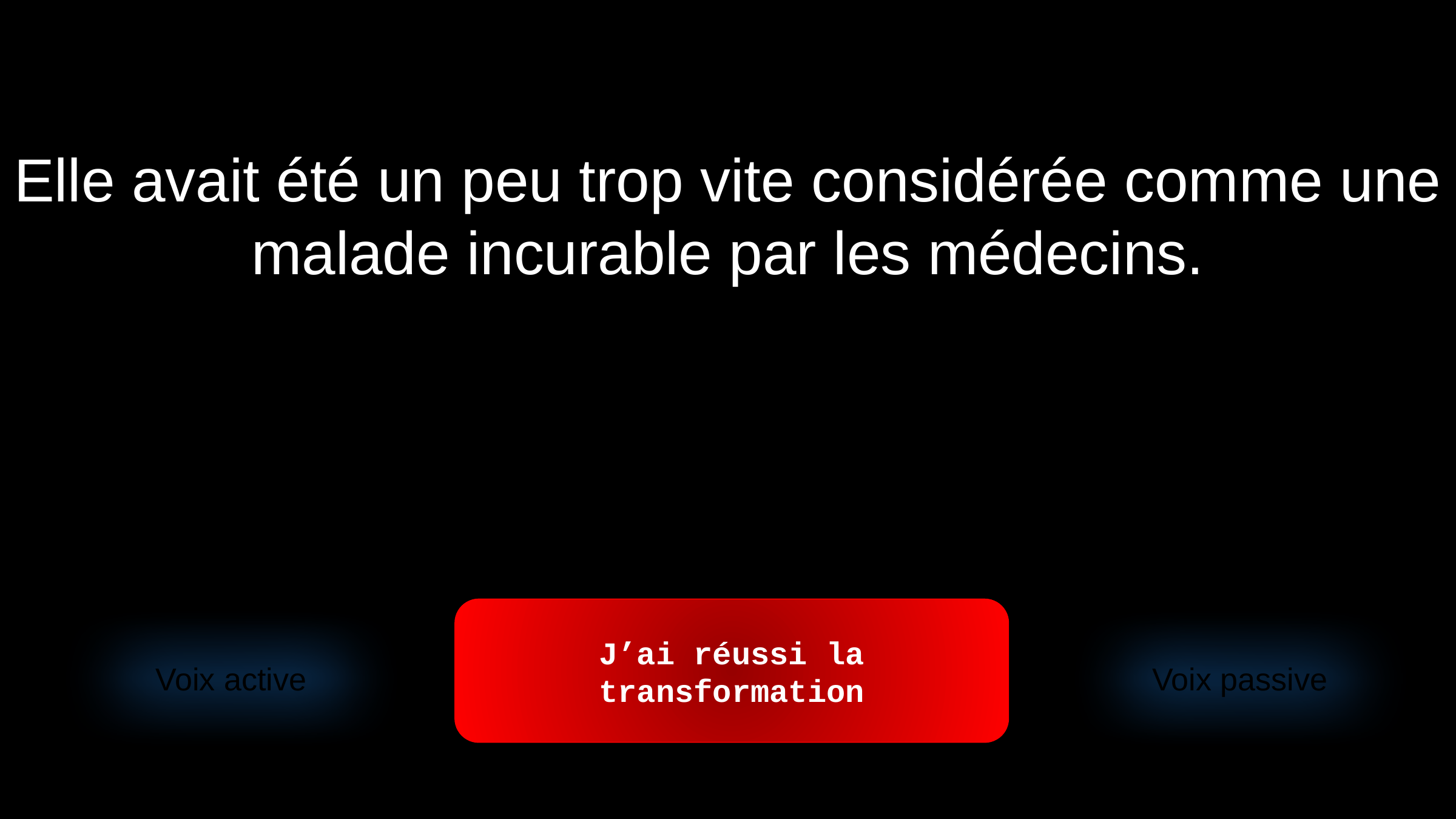

Elle avait été un peu trop vite considérée comme une malade incurable par les médecins.
J’ai réussi la transformation
Voix active
Voix passive